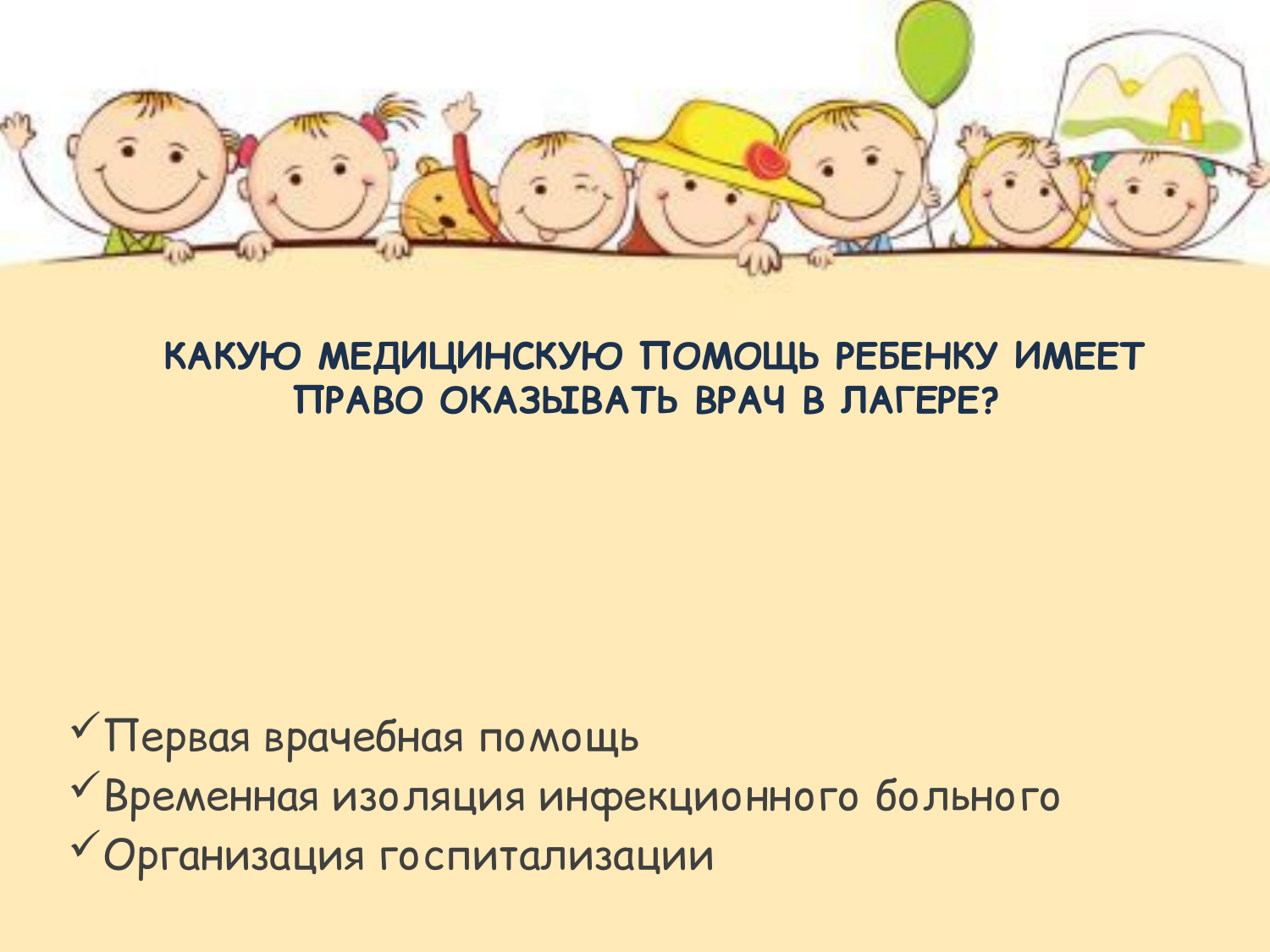

# Какую медицинскую помощь ребенку имеет право оказывать врач в лагере?
Первая врачебная помощь
Временная изоляция инфекционного больного
Организация госпитализации